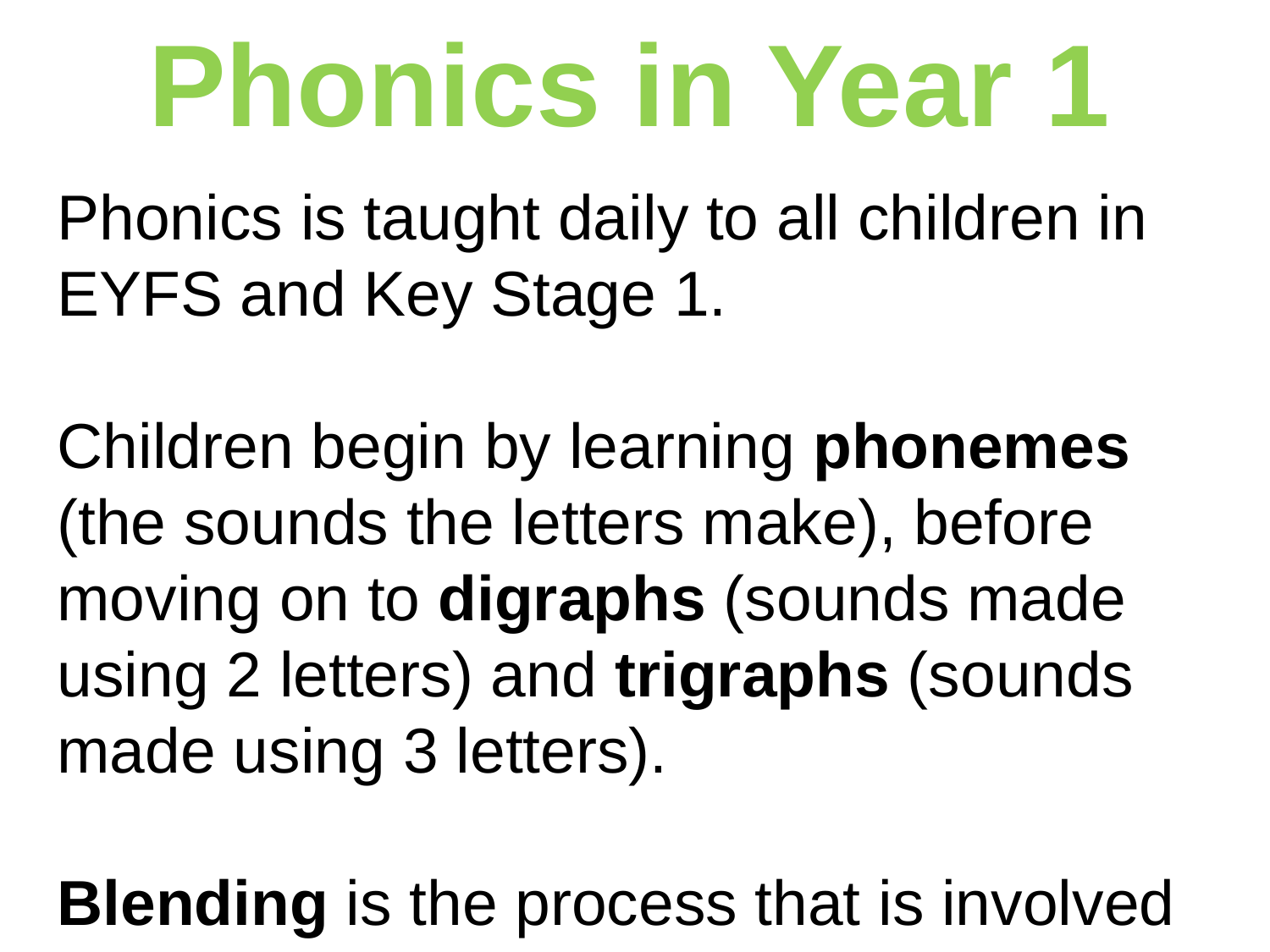

# Phonics in Year 1
Phonics is taught daily to all children in EYFS and Key Stage 1.

Children begin by learning phonemes (the sounds the letters make), before moving on to digraphs (sounds made using 2 letters) and trigraphs (sounds made using 3 letters).

Blending is the process that is involved in bringing the sounds together to make a word or a syllable and is how /c/ /a/ /t/  becomes cat.